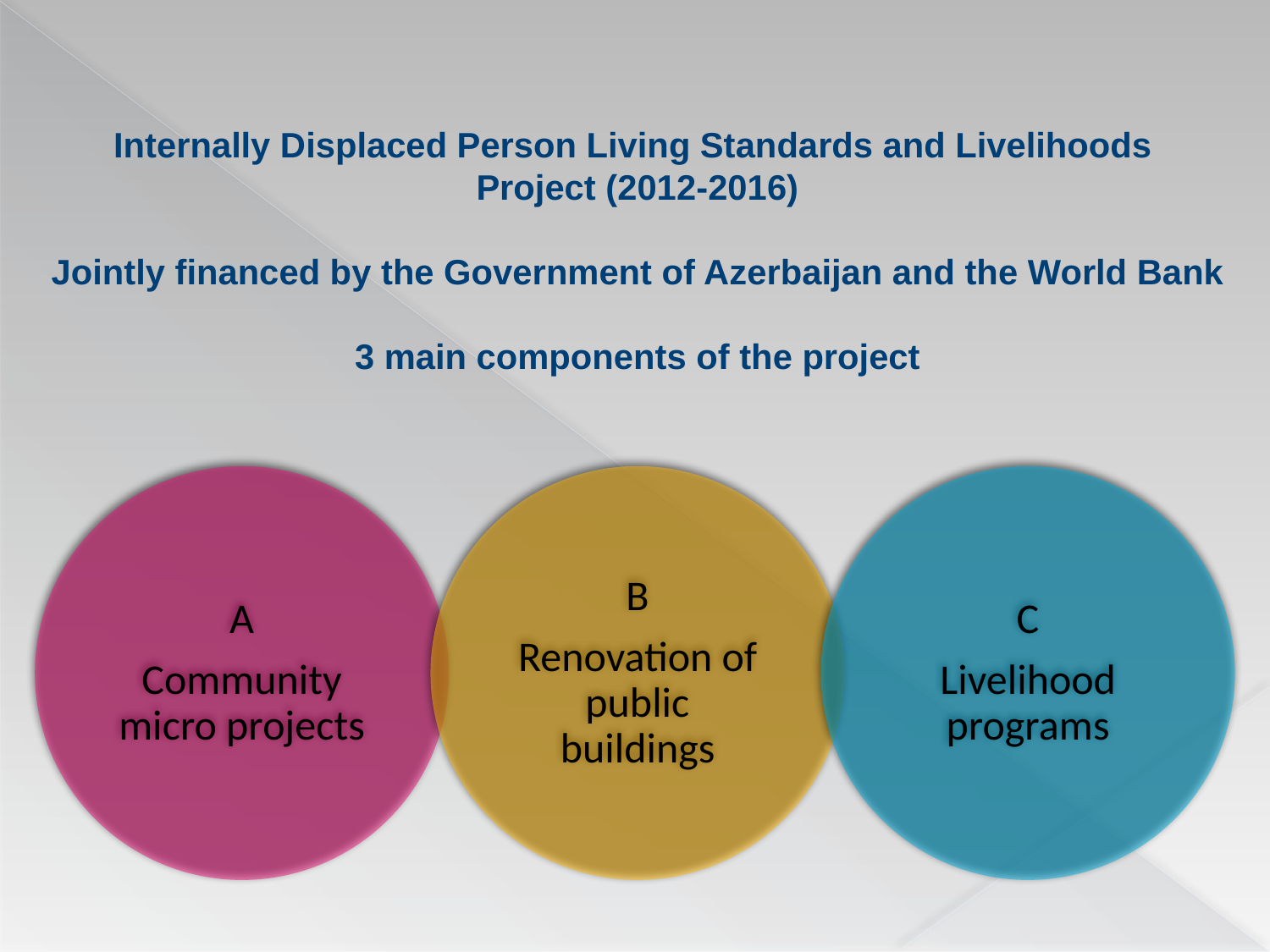

Internally Displaced Person Living Standards and Livelihoods
Project (2012-2016)

Jointly financed by the Government of Azerbaijan and the World Bank

3 main components of the project
A
Community micro projects
B
Renovation of public buildings
C
Livelihood programs